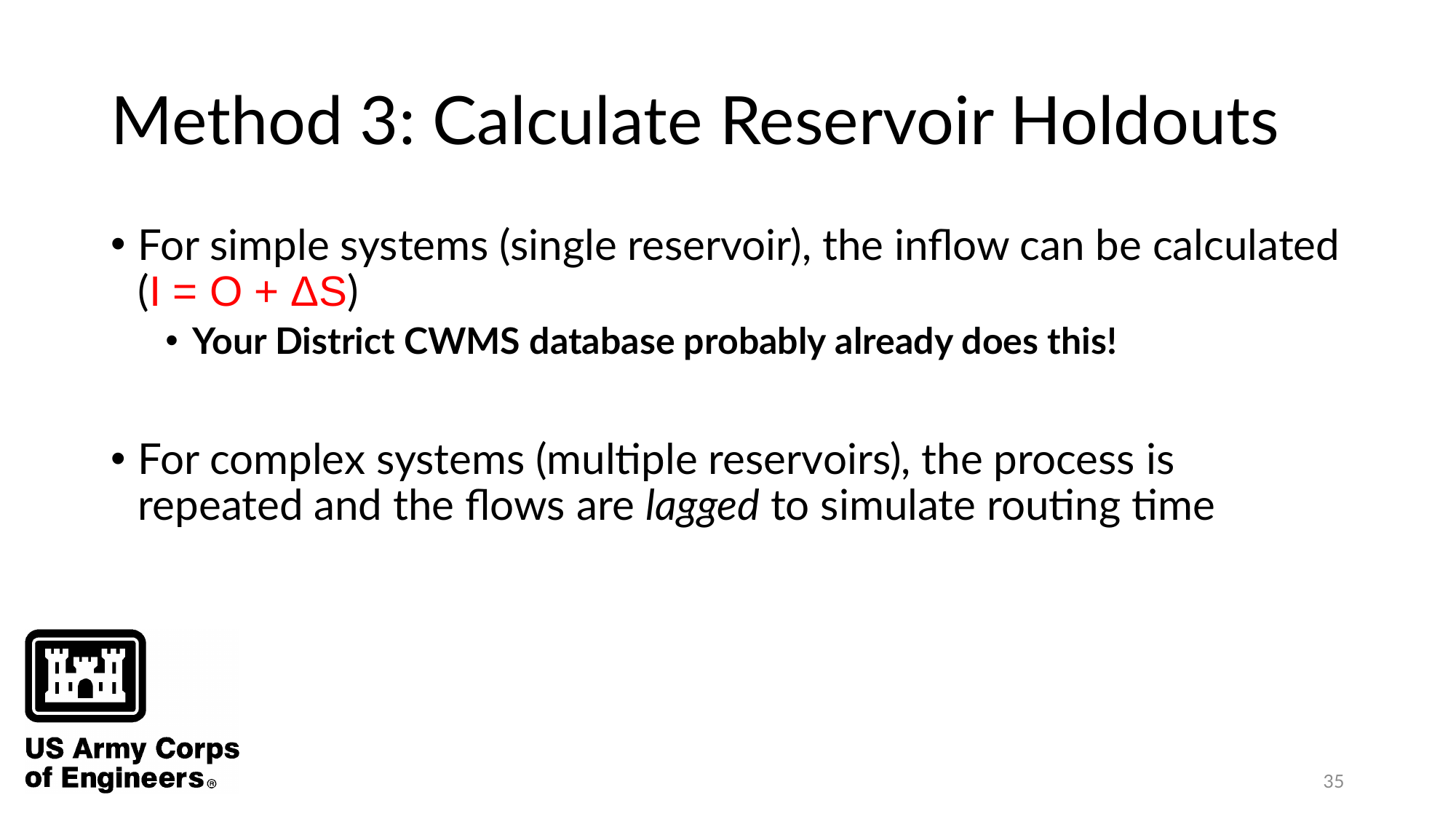

# Method 3: Calculate Reservoir Holdouts
For simple systems (single reservoir), the inflow can be calculated (I = O + ΔS)
Your District CWMS database probably already does this!

For complex systems (multiple reservoirs), the process is repeated and the flows are lagged to simulate routing time

35